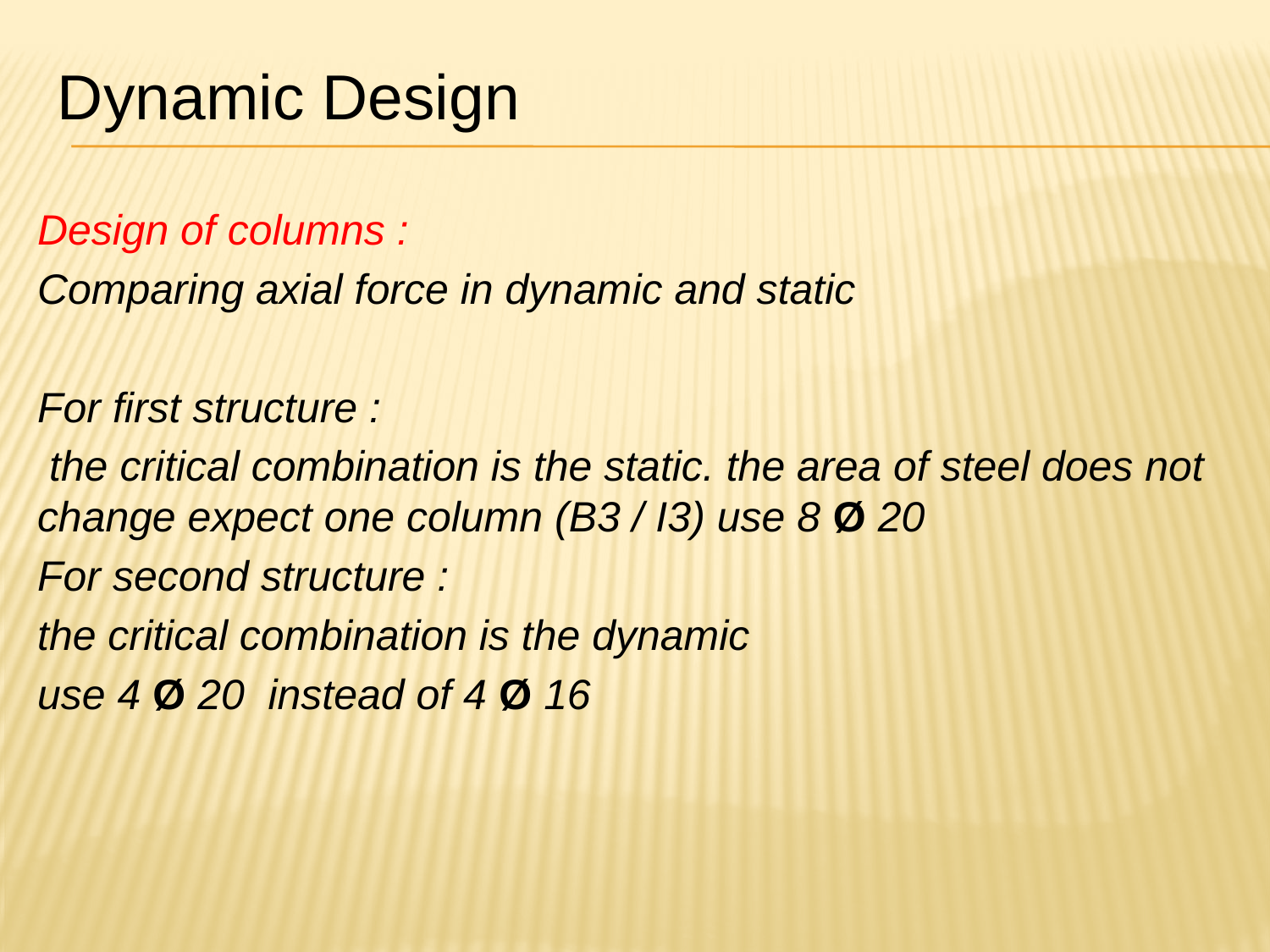

# Dynamic Design
Design of columns :
Comparing axial force in dynamic and static

For first structure :
 the critical combination is the static. the area of steel does not change expect one column (B3 / I3) use 8 Ø 20
For second structure :
the critical combination is the dynamic
use 4 Ø 20  instead of 4 Ø 16